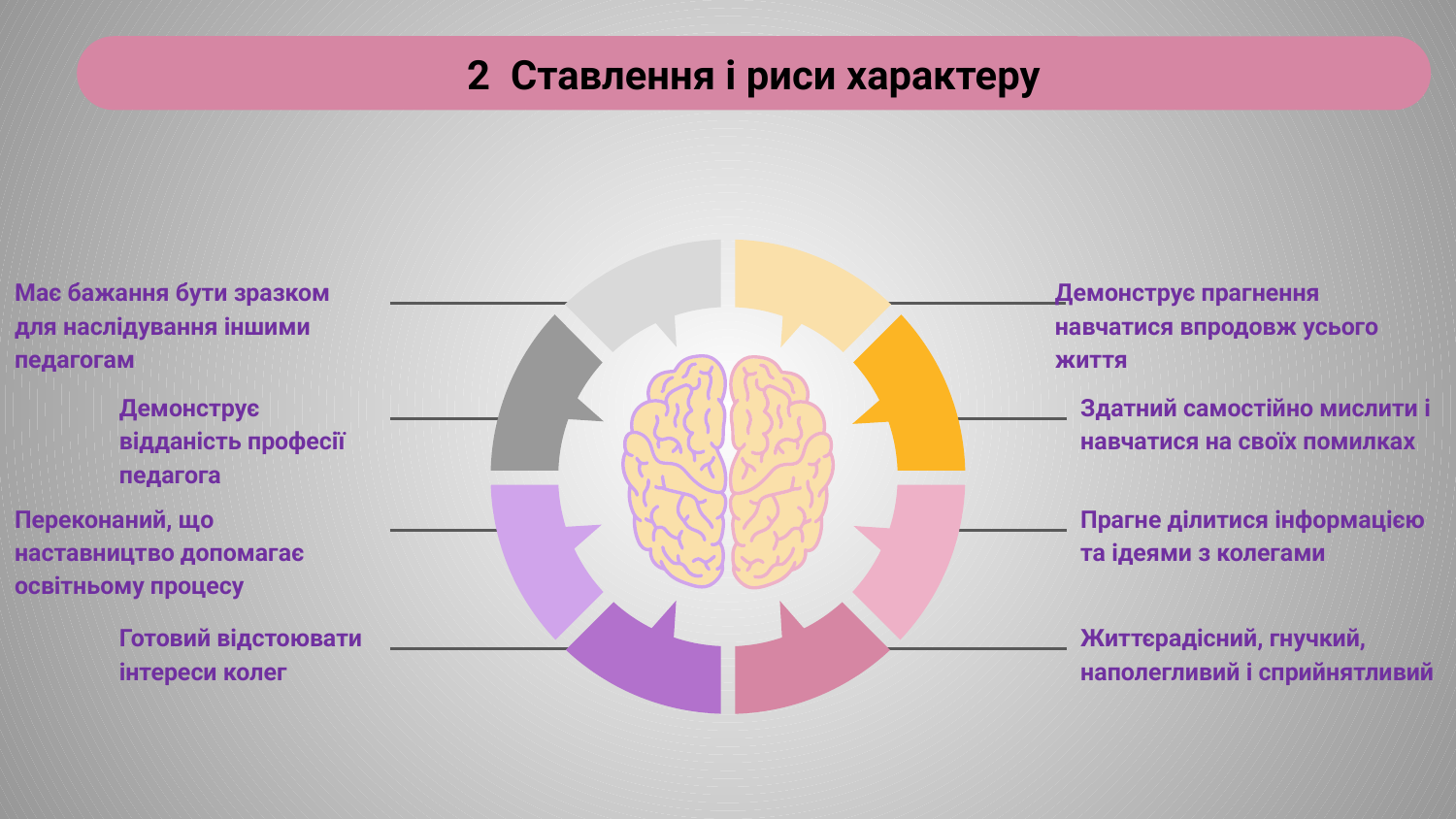

2  Ставлення і риси характеру

Має бажання бути зразком для наслідування іншими педагогам
Демонструє прагнення навчатися впродовж усього життя

Демонструє відданість професії педагога
Здатний самостійно мислити і навчатися на своїх помилках

Переконаний, що наставництво допомагає освітньому процесу
Прагне ділитися інформацією та ідеями з колегами

Готовий відстоювати інтереси колег

Життєрадісний, гнучкий, наполегливий і сприйнятливий